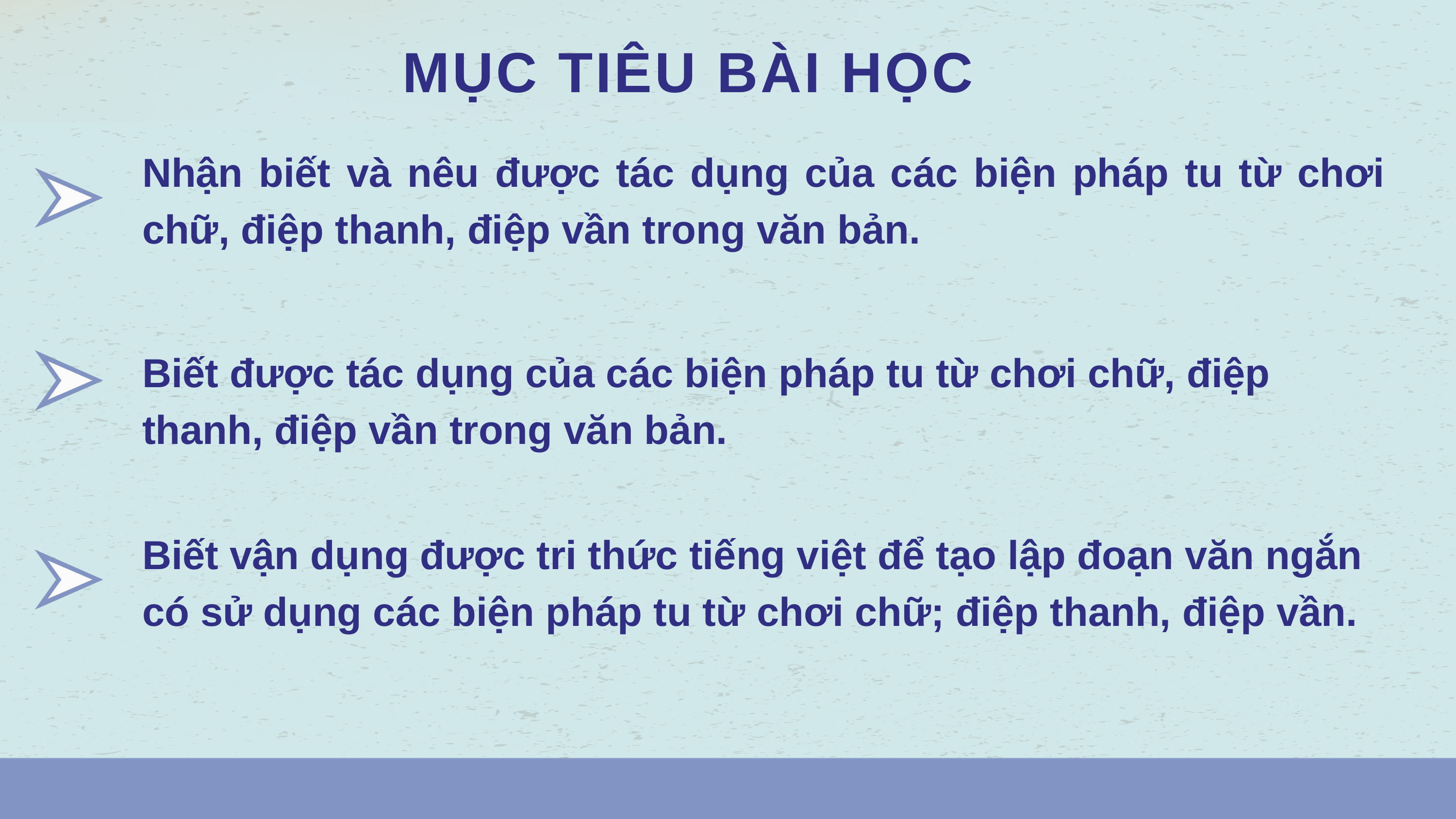

MỤC TIÊU BÀI HỌC
Nhận biết và nêu được tác dụng của các biện pháp tu từ chơi chữ, điệp thanh, điệp vần trong văn bản.

Biết được tác dụng của các biện pháp tu từ chơi chữ, điệp thanh, điệp vần trong văn bản.

Biết vận dụng được tri thức tiếng việt để tạo lập đoạn văn ngắn có sử dụng các biện pháp tu từ chơi chữ; điệp thanh, điệp vần.